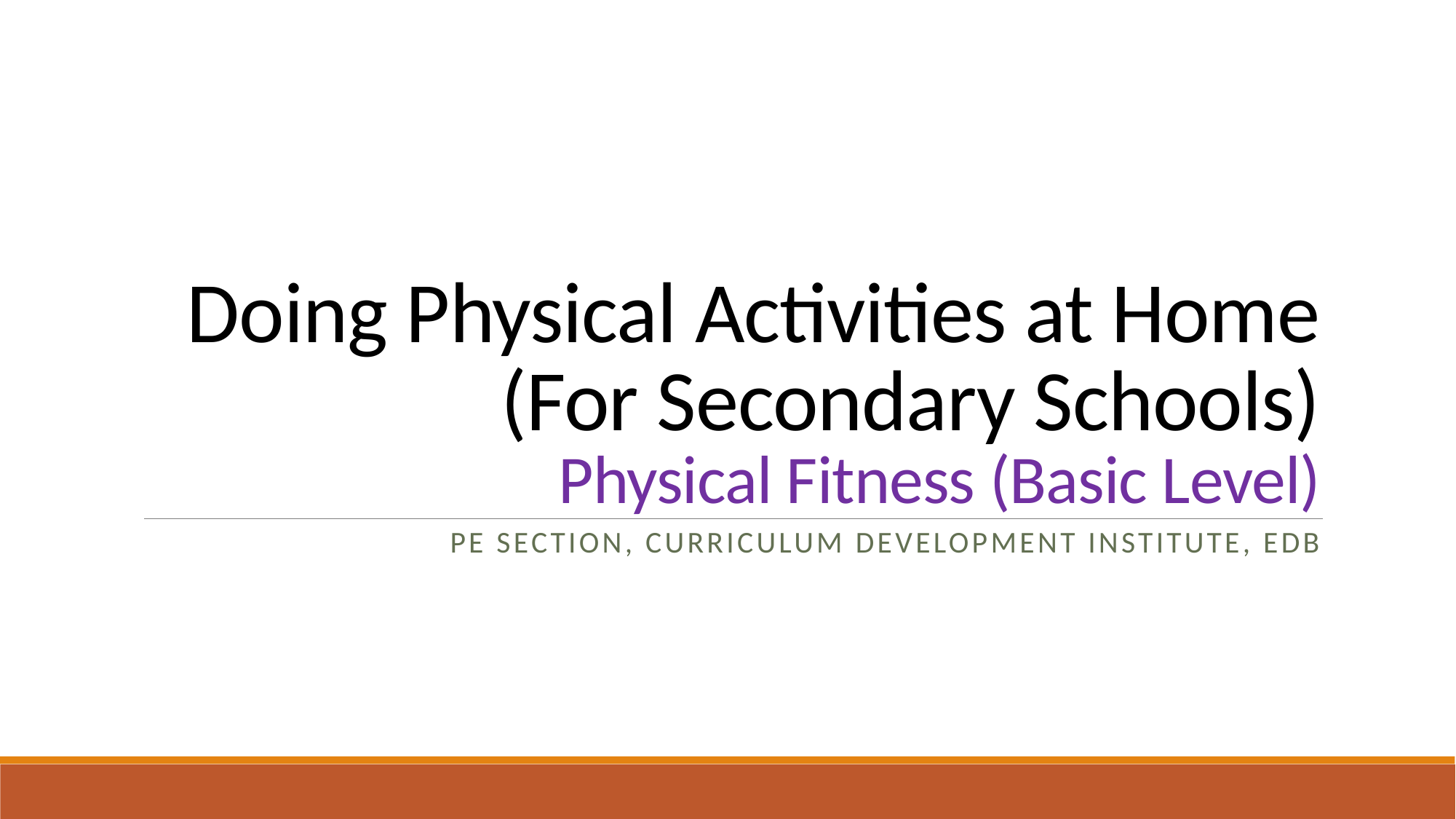

# Doing Physical Activities at Home (For Secondary Schools) Physical Fitness (Basic Level)
PE Section, Curriculum Development Institute, EDB